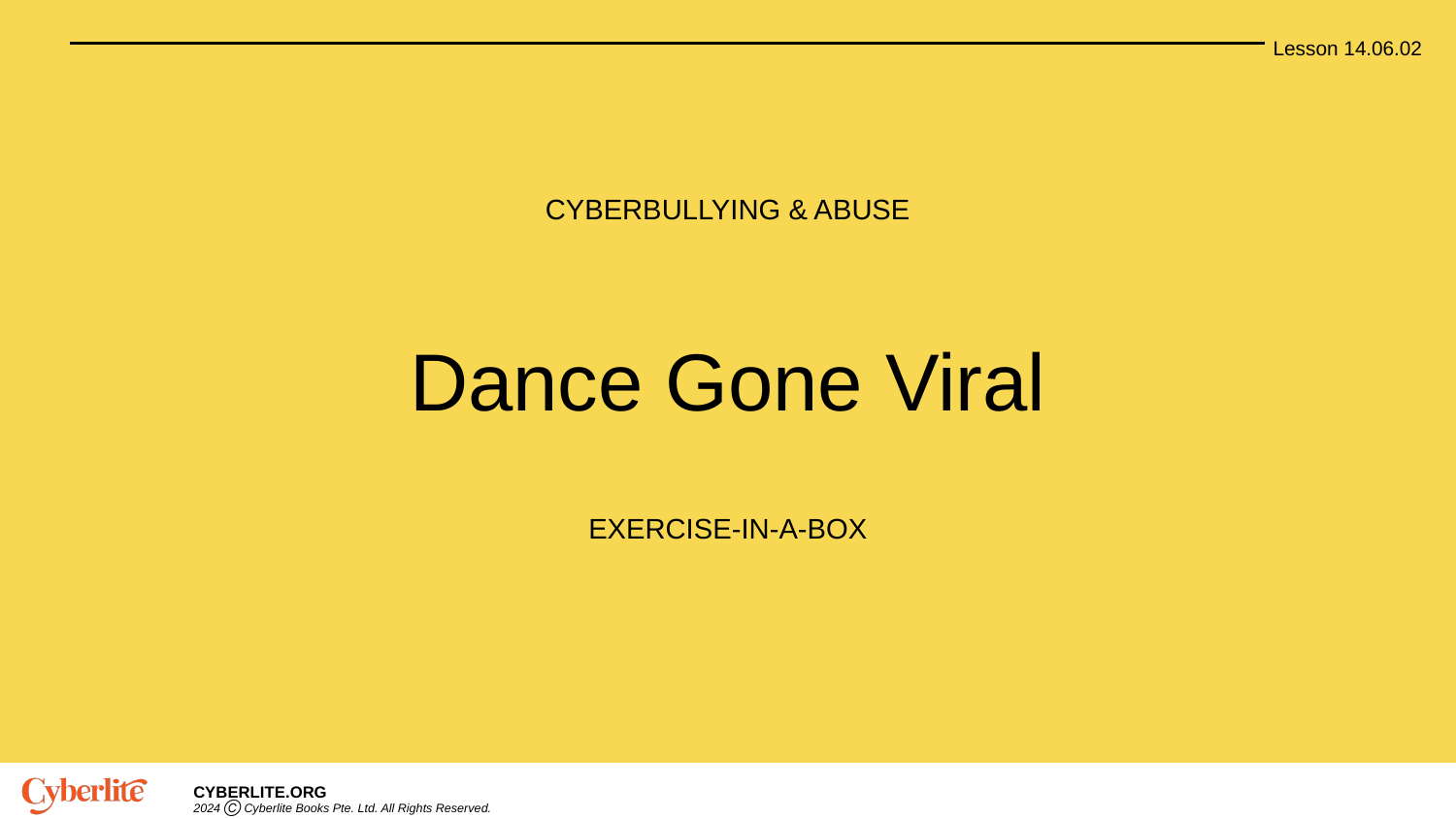

Lesson 14.06.02
# Dance Gone Viral
CYBERBULLYING & ABUSE
EXERCISE-IN-A-BOX